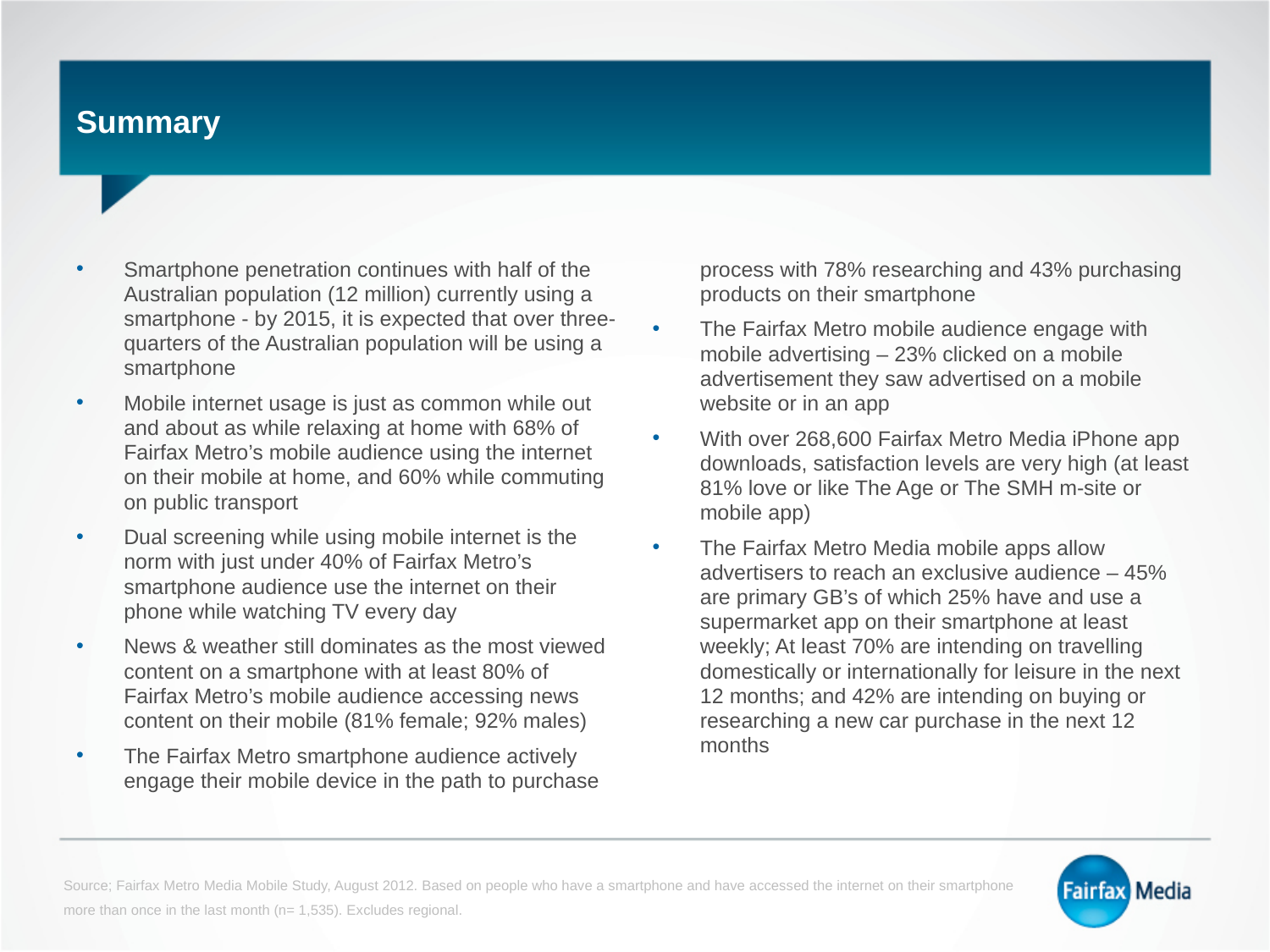

# Summary
Smartphone penetration continues with half of the Australian population (12 million) currently using a smartphone - by 2015, it is expected that over three-quarters of the Australian population will be using a smartphone
Mobile internet usage is just as common while out and about as while relaxing at home with 68% of Fairfax Metro’s mobile audience using the internet on their mobile at home, and 60% while commuting on public transport
Dual screening while using mobile internet is the norm with just under 40% of Fairfax Metro’s smartphone audience use the internet on their phone while watching TV every day
News & weather still dominates as the most viewed content on a smartphone with at least 80% of Fairfax Metro’s mobile audience accessing news content on their mobile (81% female; 92% males)
The Fairfax Metro smartphone audience actively engage their mobile device in the path to purchase process with 78% researching and 43% purchasing products on their smartphone
The Fairfax Metro mobile audience engage with mobile advertising – 23% clicked on a mobile advertisement they saw advertised on a mobile website or in an app
With over 268,600 Fairfax Metro Media iPhone app downloads, satisfaction levels are very high (at least 81% love or like The Age or The SMH m-site or mobile app)
The Fairfax Metro Media mobile apps allow advertisers to reach an exclusive audience – 45% are primary GB’s of which 25% have and use a supermarket app on their smartphone at least weekly; At least 70% are intending on travelling domestically or internationally for leisure in the next 12 months; and 42% are intending on buying or researching a new car purchase in the next 12 months
Source; Fairfax Metro Media Mobile Study, August 2012. Based on people who have a smartphone and have accessed the internet on their smartphone                                         more than once in the last month (n= 1,535). Excludes regional.